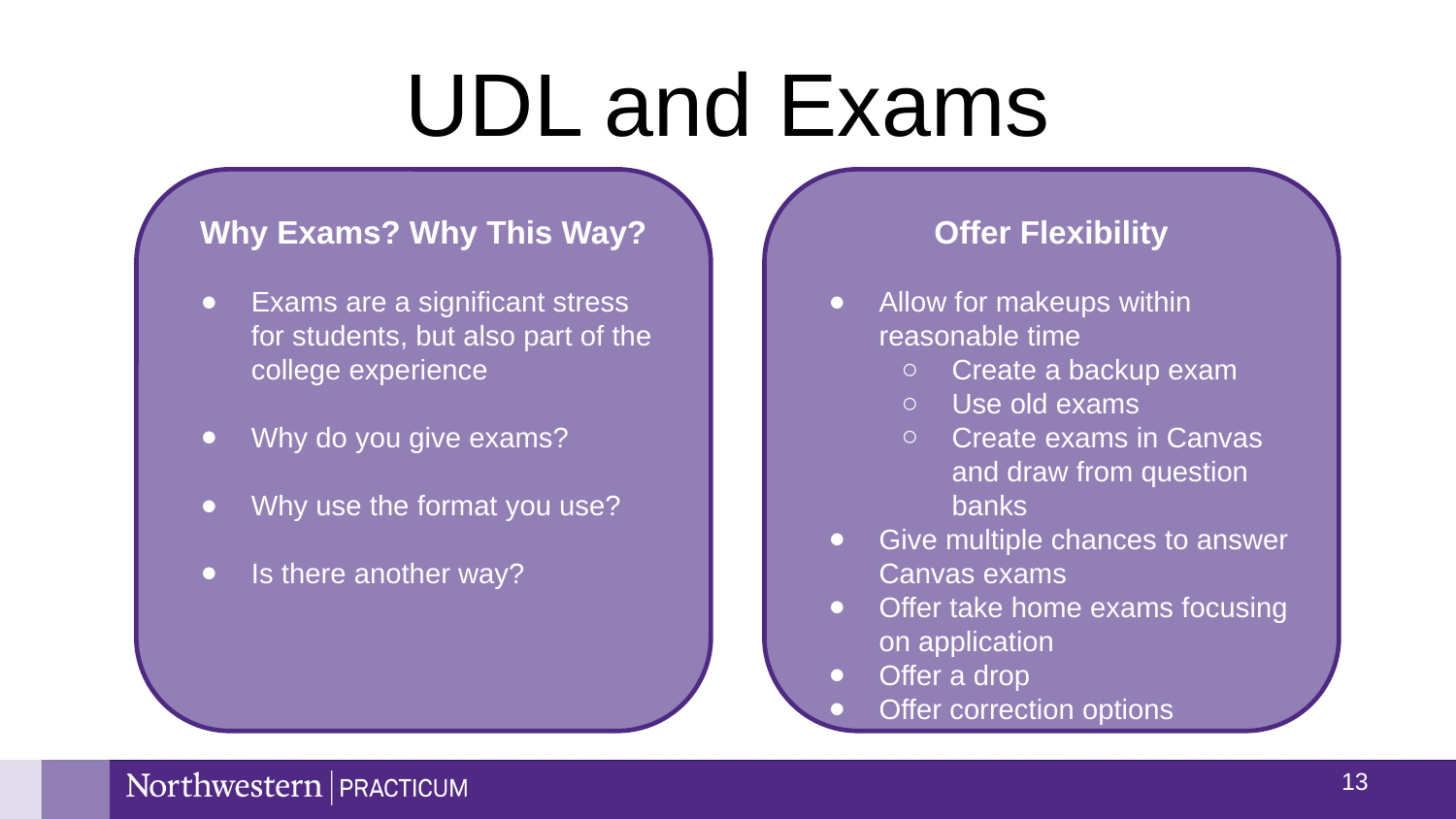

# UDL and Exams
Why Exams? Why This Way?

Exams are a significant stress for students, but also part of the college experience

Why do you give exams?

Why use the format you use?

Is there another way?
Offer Flexibility

Allow for makeups within reasonable time
Create a backup exam
Use old exams
Create exams in Canvas and draw from question banks
Give multiple chances to answer Canvas exams
Offer take home exams focusing on application
Offer a drop
Offer correction options
13